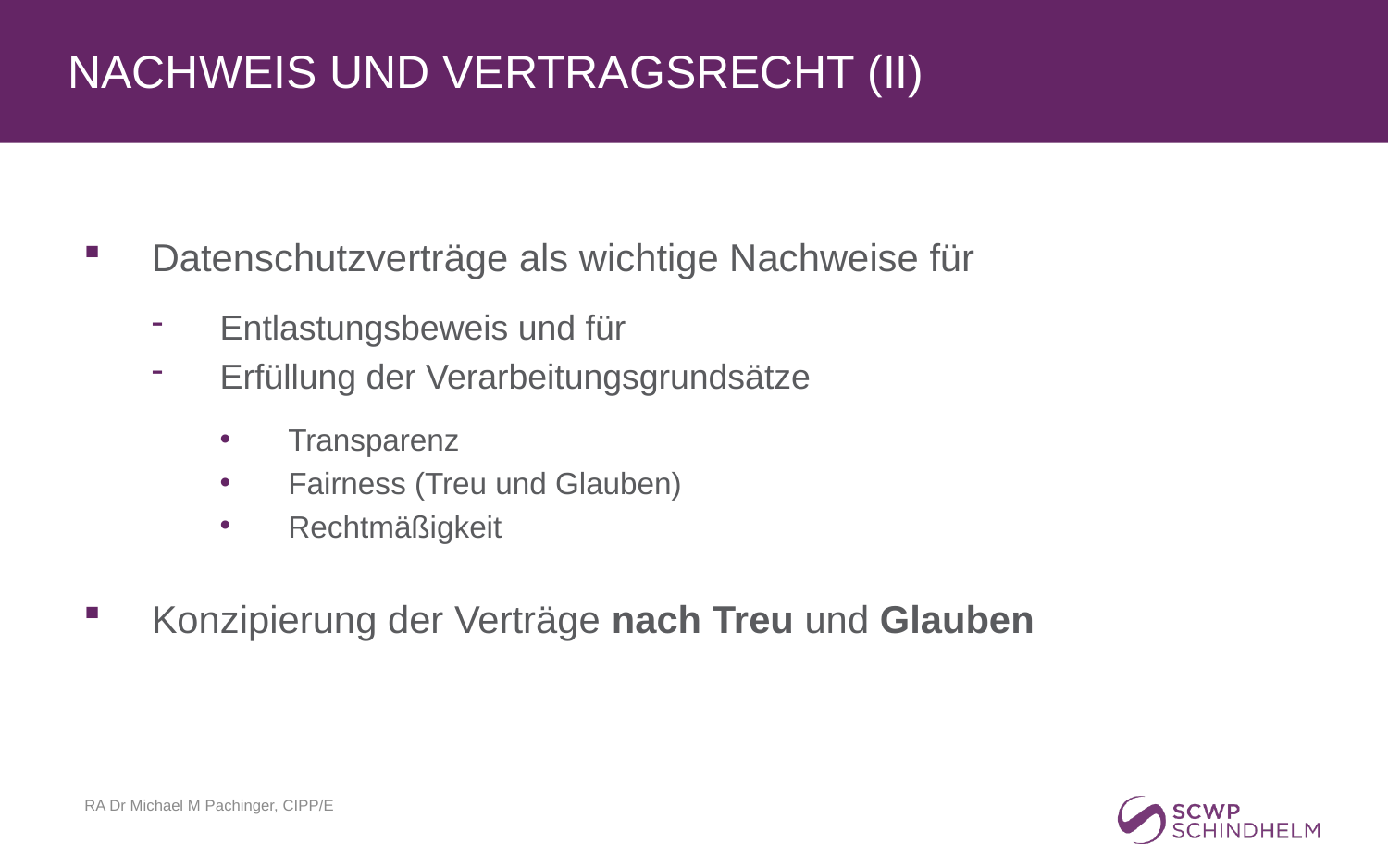

# Nachweis und Vertragsrecht (II)

Datenschutzverträge als wichtige Nachweise für

Entlastungsbeweis und für
Erfüllung der Verarbeitungsgrundsätze

Transparenz
Fairness (Treu und Glauben)
Rechtmäßigkeit

Konzipierung der Verträge nach Treu und Glauben
RA Dr Michael M Pachinger, CIPP/E